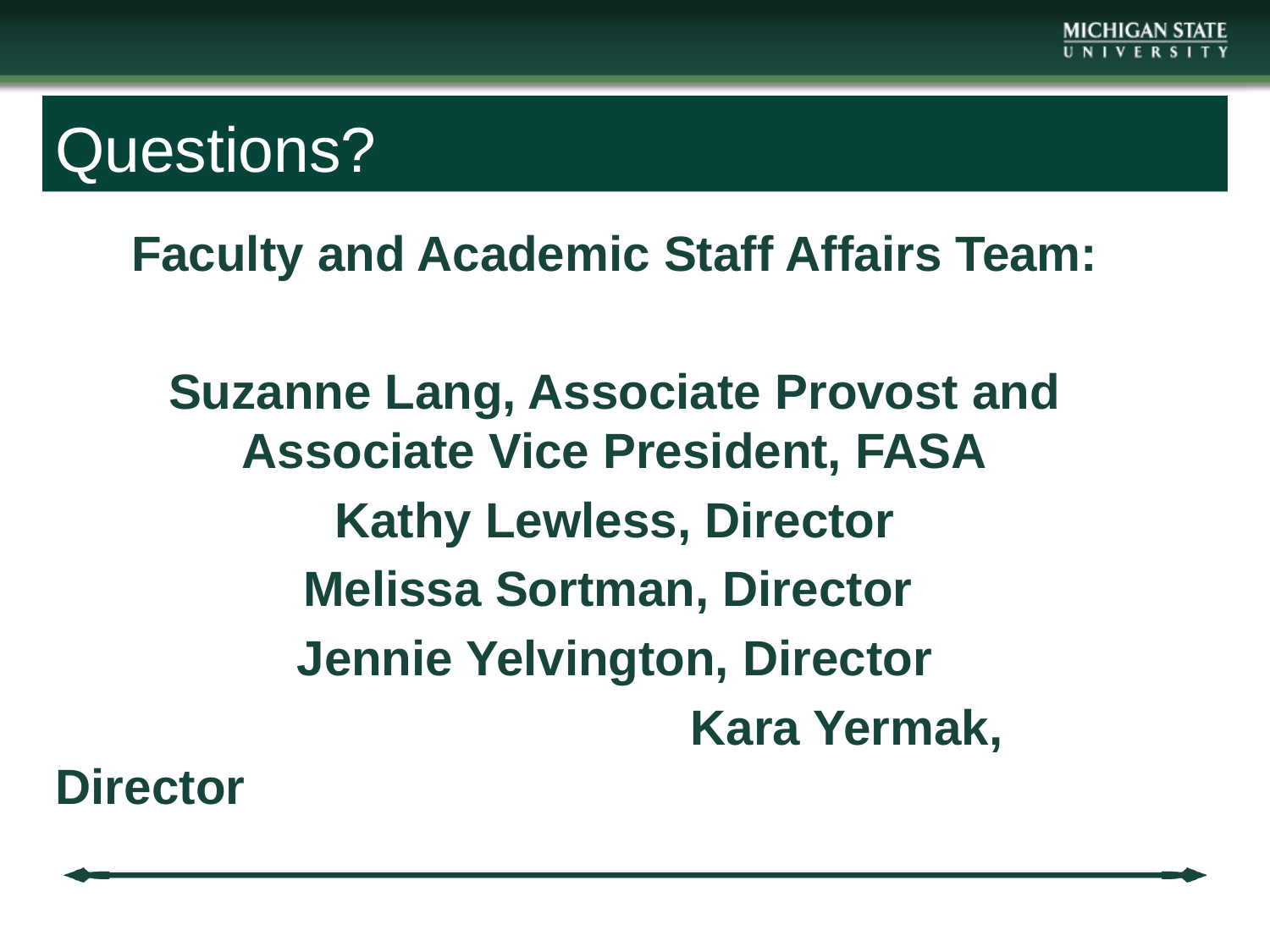

# Questions?
Faculty and Academic Staff Affairs Team:

Suzanne Lang, Associate Provost and Associate Vice President, FASA
Kathy Lewless, Director
Melissa Sortman, Director
Jennie Yelvington, Director
					Kara Yermak, Director